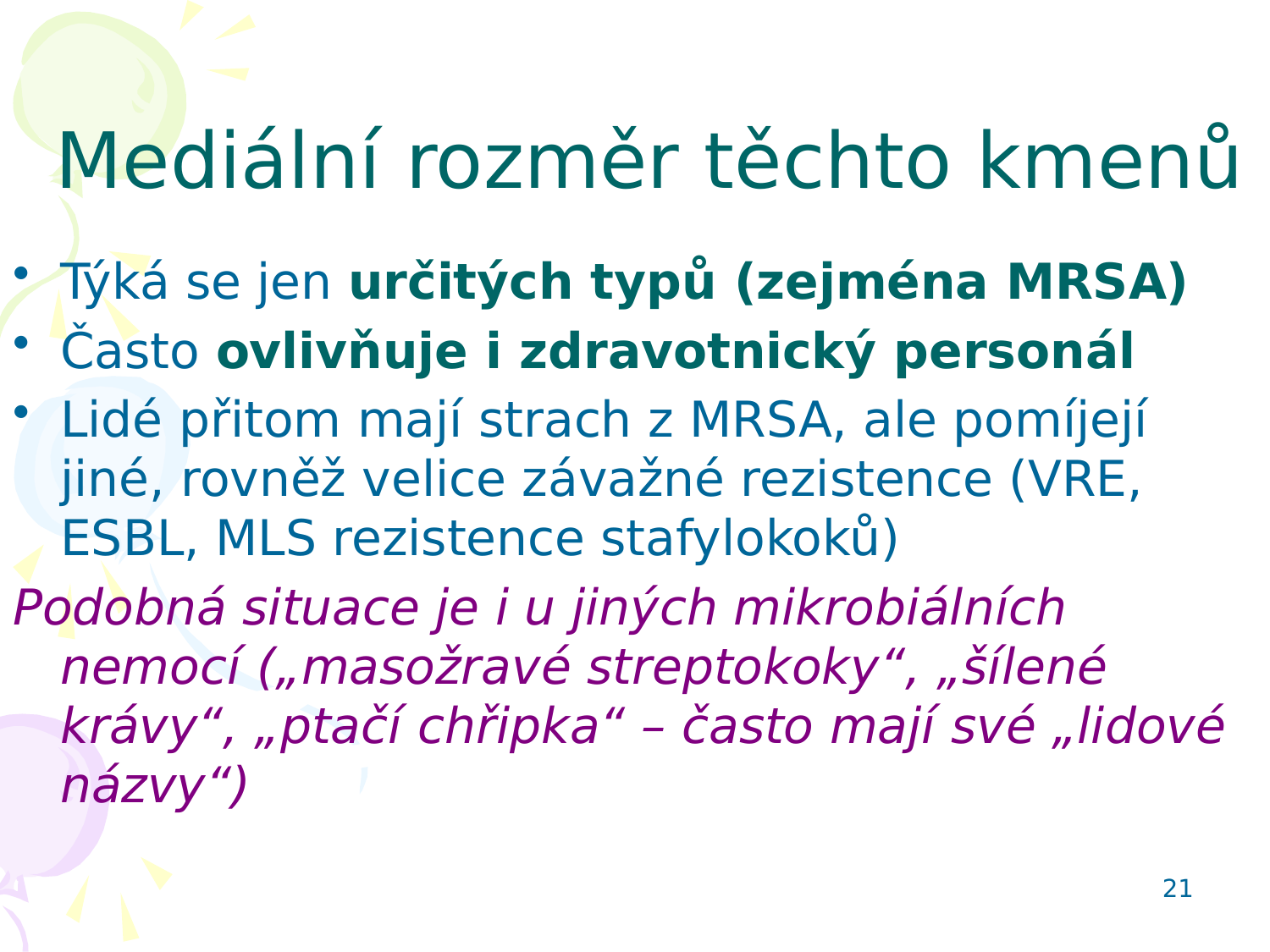

Mediální rozměr těchto kmenů
Týká se jen určitých typů (zejména MRSA)
Často ovlivňuje i zdravotnický personál
Lidé přitom mají strach z MRSA, ale pomíjejí jiné, rovněž velice závažné rezistence (VRE, ESBL, MLS rezistence stafylokoků)
Podobná situace je i u jiných mikrobiálních nemocí („masožravé streptokoky“, „šílené krávy“, „ptačí chřipka“ – často mají své „lidové názvy“)
21